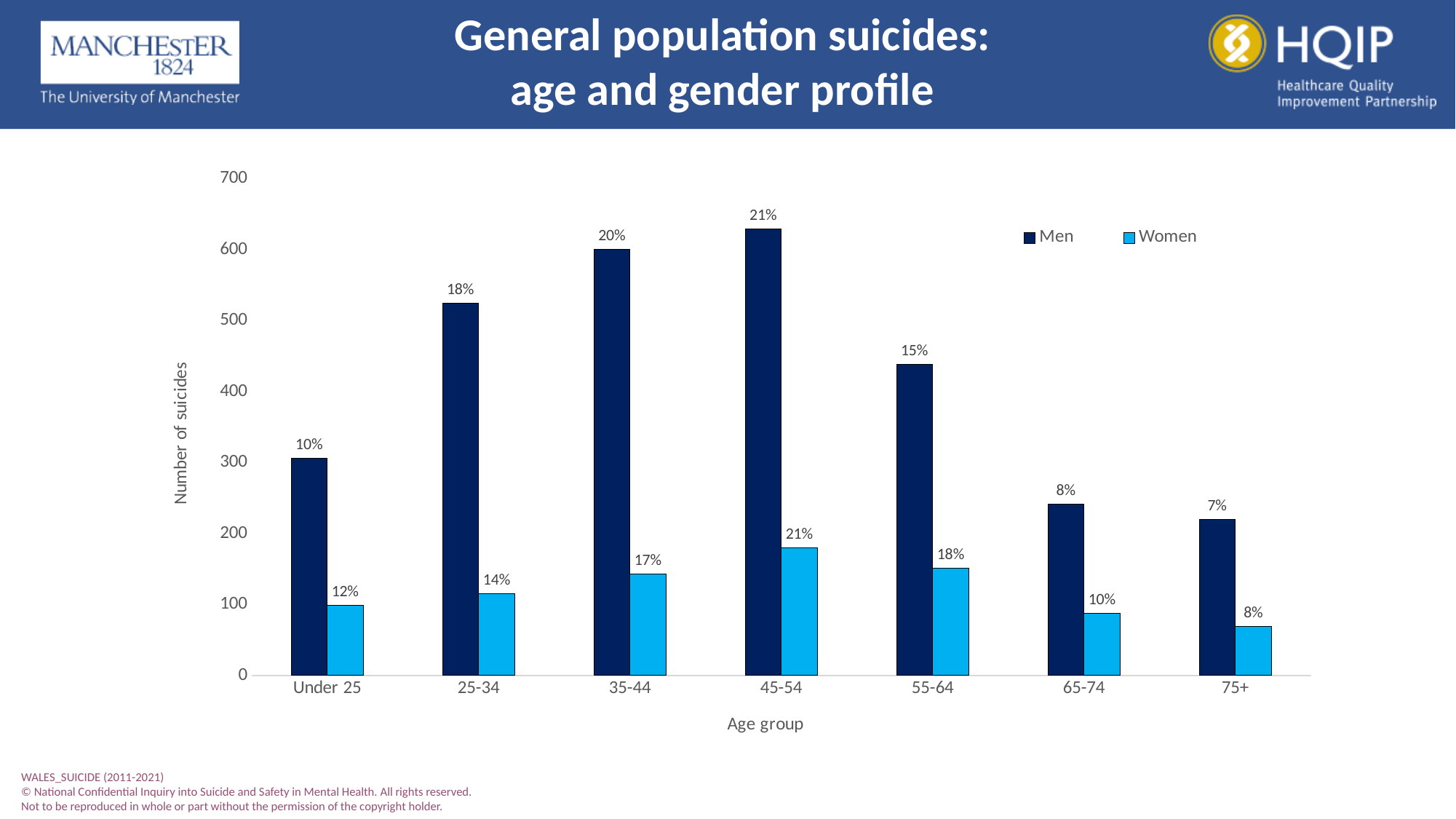

# General population suicides: age and gender profile

### Chart

| Category | Men | Women |
|---|---|---|
| Under 25 | 306.0 | 99.0 |
| 25-34 | 524.0 | 115.0 |
| 35-44 | 600.0 | 143.0 |
| 45-54 | 629.0 | 180.0 |
| 55-64 | 438.0 | 151.0 |
| 65-74 | 241.0 | 88.0 |
| 75+ | 220.0 | 69.0 |
WALES_SUICIDE (2011-2021)
© National Confidential Inquiry into Suicide and Safety in Mental Health. All rights reserved.
Not to be reproduced in whole or part without the permission of the copyright holder.